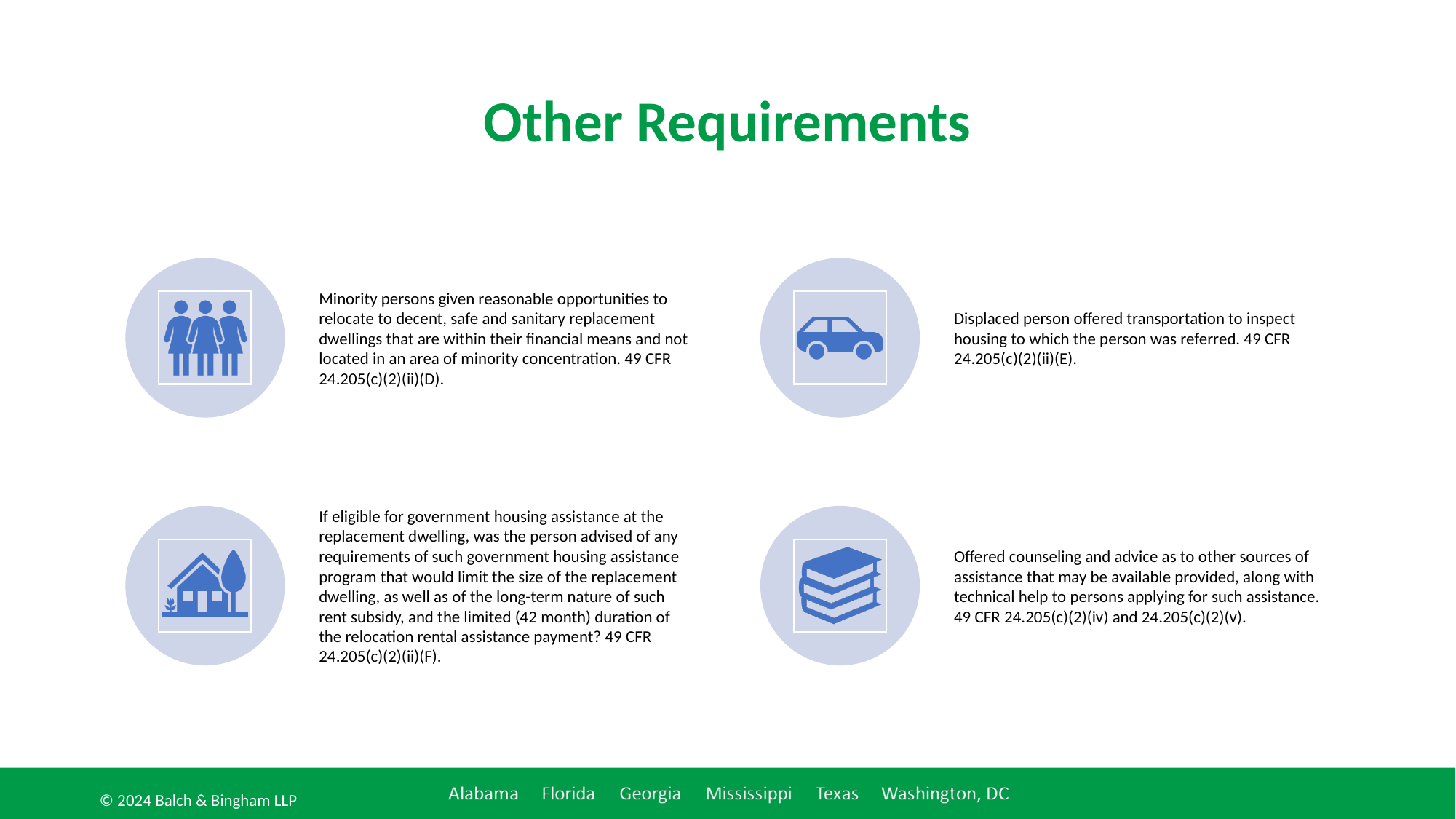

# Other Requirements
Minority persons given reasonable opportunities to relocate to decent, safe and sanitary replacement dwellings that are within their financial means and not located in an area of minority concentration. 49 CFR 24.205(c)(2)(ii)(D).
Displaced person offered transportation to inspect housing to which the person was referred. 49 CFR 24.205(c)(2)(ii)(E).
If eligible for government housing assistance at the replacement dwelling, was the person advised of any requirements of such government housing assistance program that would limit the size of the replacement dwelling, as well as of the long-term nature of such rent subsidy, and the limited (42 month) duration of the relocation rental assistance payment? 49 CFR 24.205(c)(2)(ii)(F).
Offered counseling and advice as to other sources of assistance that may be available provided, along with technical help to persons applying for such assistance. 49 CFR 24.205(c)(2)(iv) and 24.205(c)(2)(v).